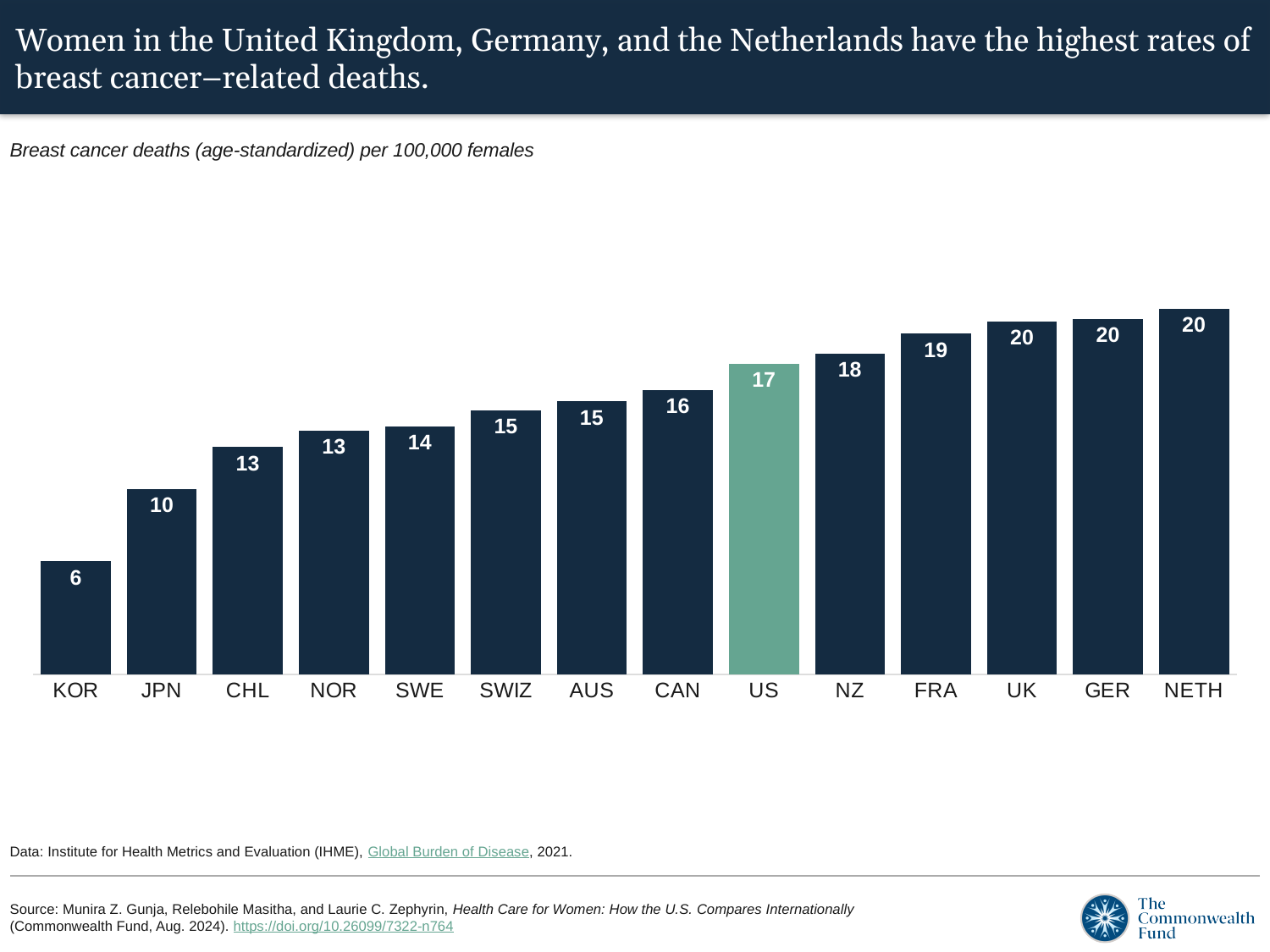

# Women in the United Kingdom, Germany, and the Netherlands have the highest rates of breast cancer–related deaths.
Breast cancer deaths (age-standardized) per 100,000 females

### Chart

| Category | breast cancer deaths |
|---|---|
| KOR | 6.25041770907533 |
| JPN | 10.2695214705617 |
| CHL | 12.5795813324104 |
| NOR | 13.4849582407763 |
| SWE | 13.7223723157685 |
| SWIZ | 14.6054818319347 |
| AUS | 15.0956390184089 |
| CAN | 15.7419161147184 |
| US | 17.1660215836727 |
| NZ | 17.739882460715 |
| FRA | 18.8449403469934 |
| UK | 19.5305913004994 |
| GER | 19.6492262150205 |
| NETH | 20.2155946118634 |
Data: Institute for Health Metrics and Evaluation (IHME), Global Burden of Disease, 2021.